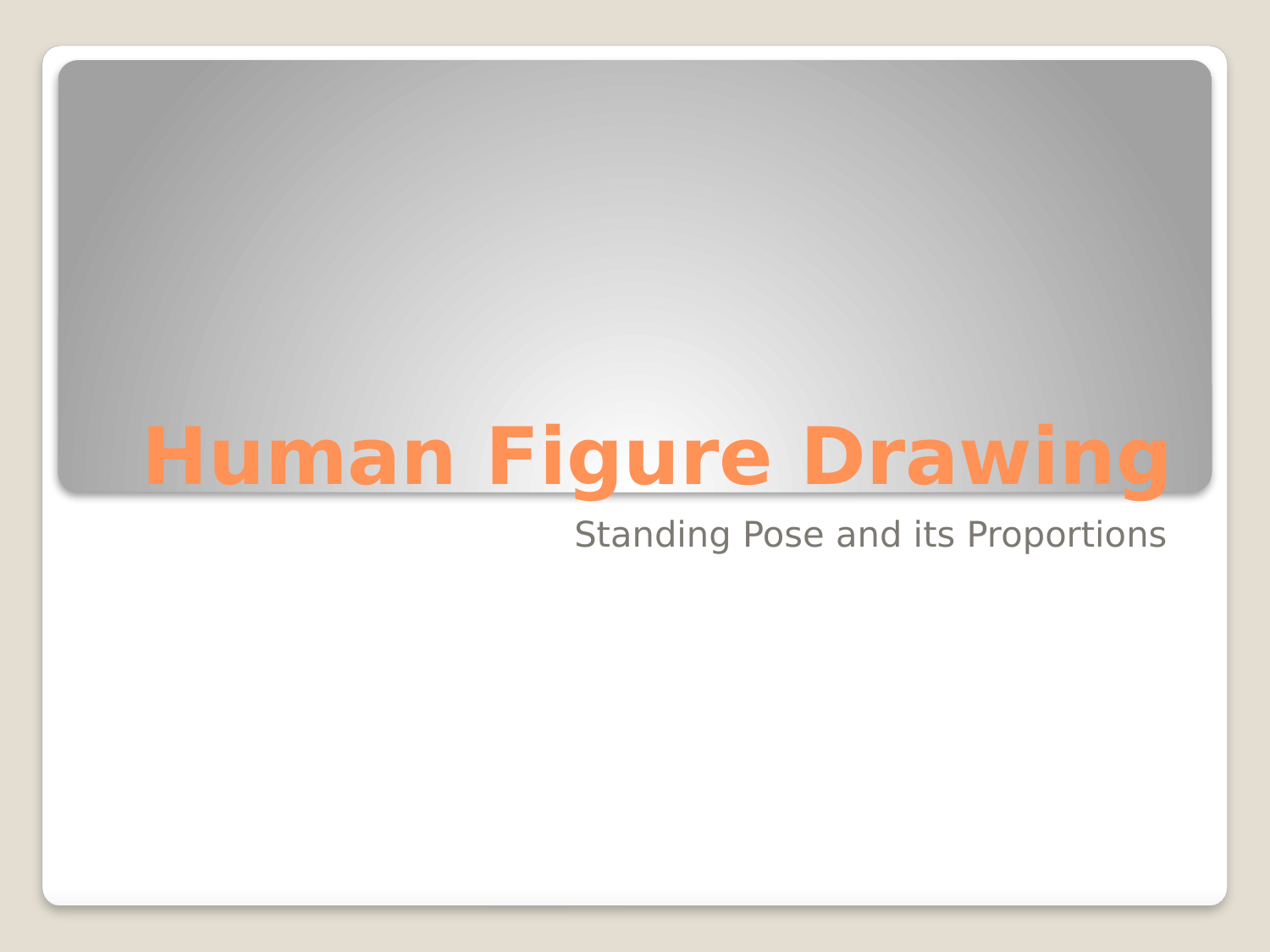

# Human Figure Drawing
Standing Pose and its Proportions